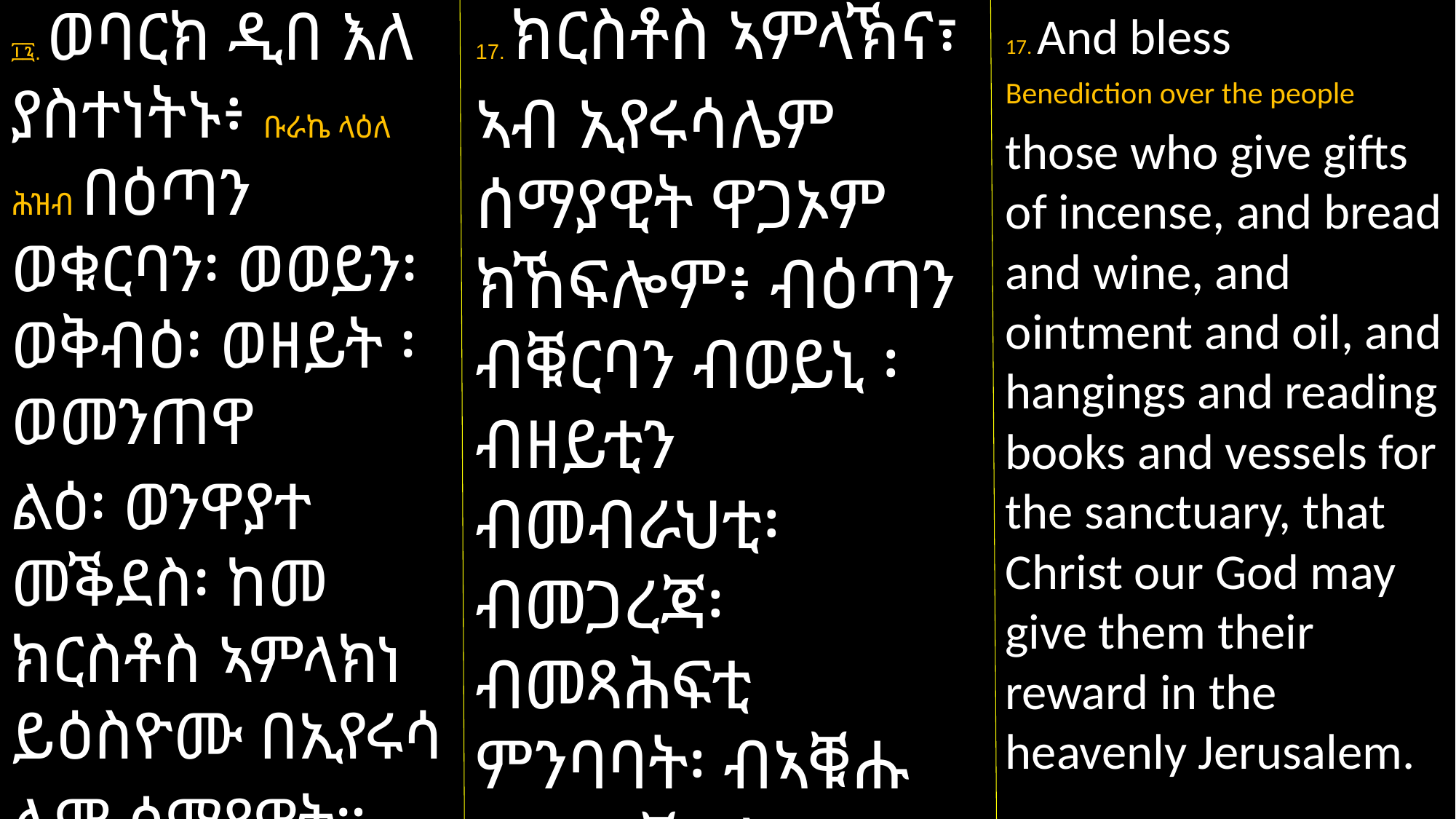

17. ክርስቶስ ኣምላኽና፣
ኣብ ኢየሩሳሌም ሰማያዊት ዋጋኦም ክኸፍሎም፥ ብዕጣን ብቑርባን ብወይኒ ፡ ብዘይቲን ብመብራህቲ፡ ብመጋረጃ፡ ብመጻሕፍቲ ምንባባት፡ ብኣቑሑ ቤተ መቕደስ ንዝሓልዩ ባርኽ። ናብ ሕዝቢ ይባርኽ
፲፯. ወባርክ ዲበ እለ ያስተነትኑ፥ ቡራኬ ላዕለ ሕዝብ በዕጣን ወቁርባን፡ ወወይን፡ ወቅብዕ፡ ወዘይት ፡ ወመንጠዋ
ልዕ፡ ወንዋያተ መቕደስ፡ ከመ ክርስቶስ ኣምላክነ ይዕስዮሙ በኢየሩሳ
ሌም ሰማያዊት።
17. And bless
Benediction over the people
those who give gifts of incense, and bread and wine, and ointment and oil, and hangings and reading books and vessels for the sanctuary, that Christ our God may give them their reward in the heavenly Jerusalem.